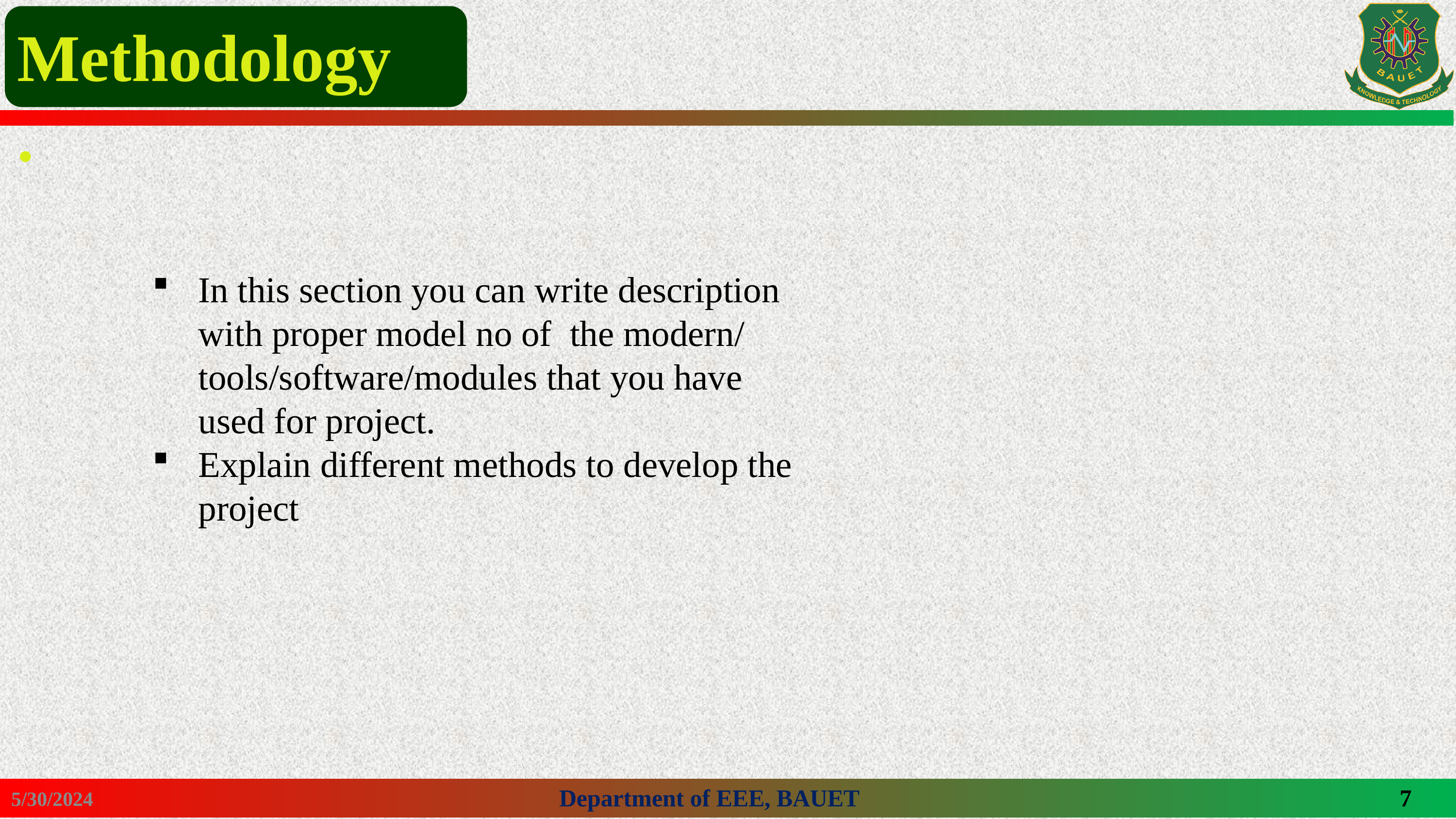

Methodology
.
In this section you can write description with proper model no of  the modern/ tools/software/modules that you have used for project.
Explain different methods to develop the project
5/30/2024